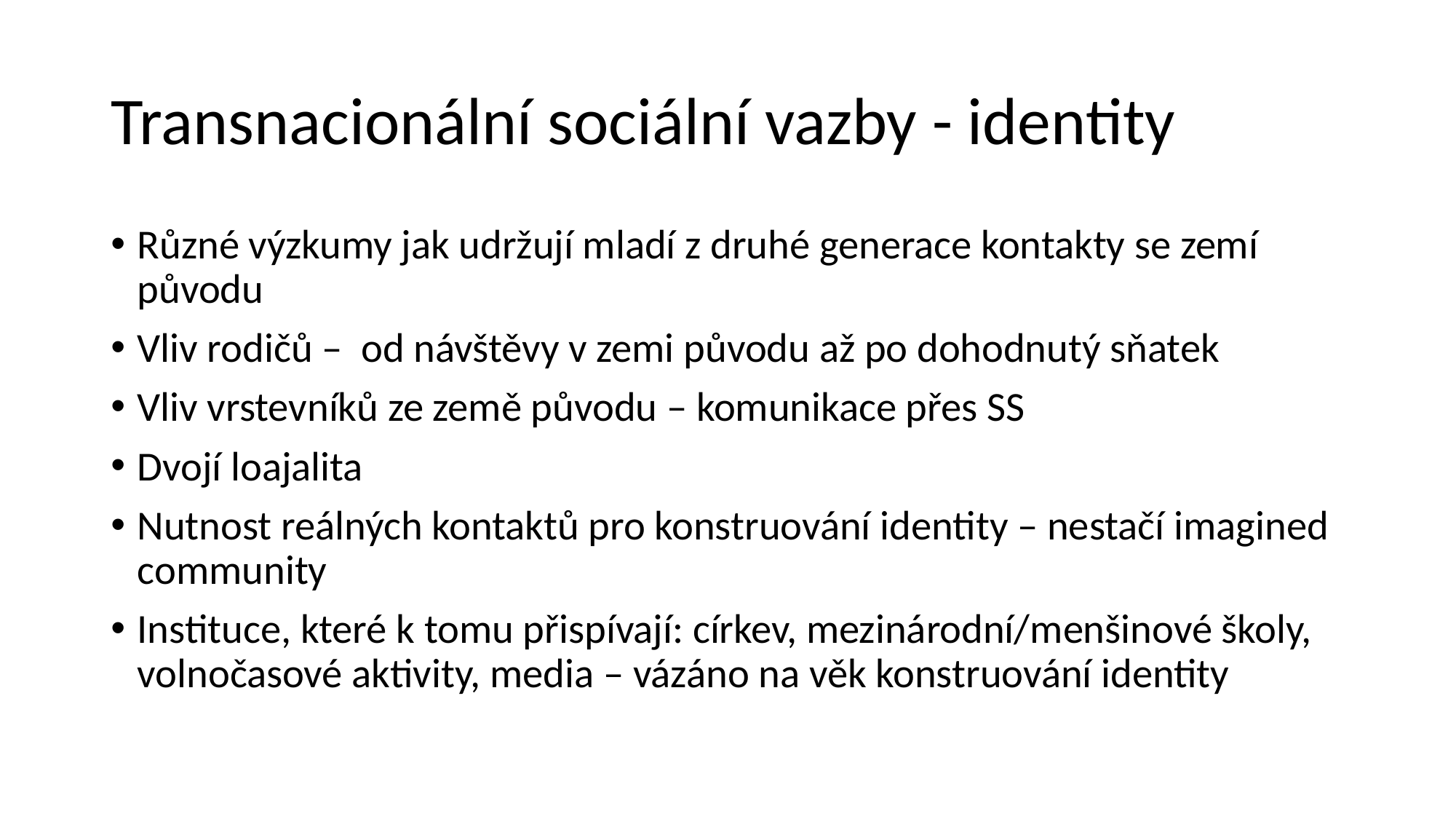

# Transnacionální sociální vazby - identity
Různé výzkumy jak udržují mladí z druhé generace kontakty se zemí původu
Vliv rodičů –  od návštěvy v zemi původu až po dohodnutý sňatek
Vliv vrstevníků ze země původu – komunikace přes SS
Dvojí loajalita
Nutnost reálných kontaktů pro konstruování identity – nestačí imagined community
Instituce, které k tomu přispívají: církev, mezinárodní/menšinové školy, volnočasové aktivity, media – vázáno na věk konstruování identity